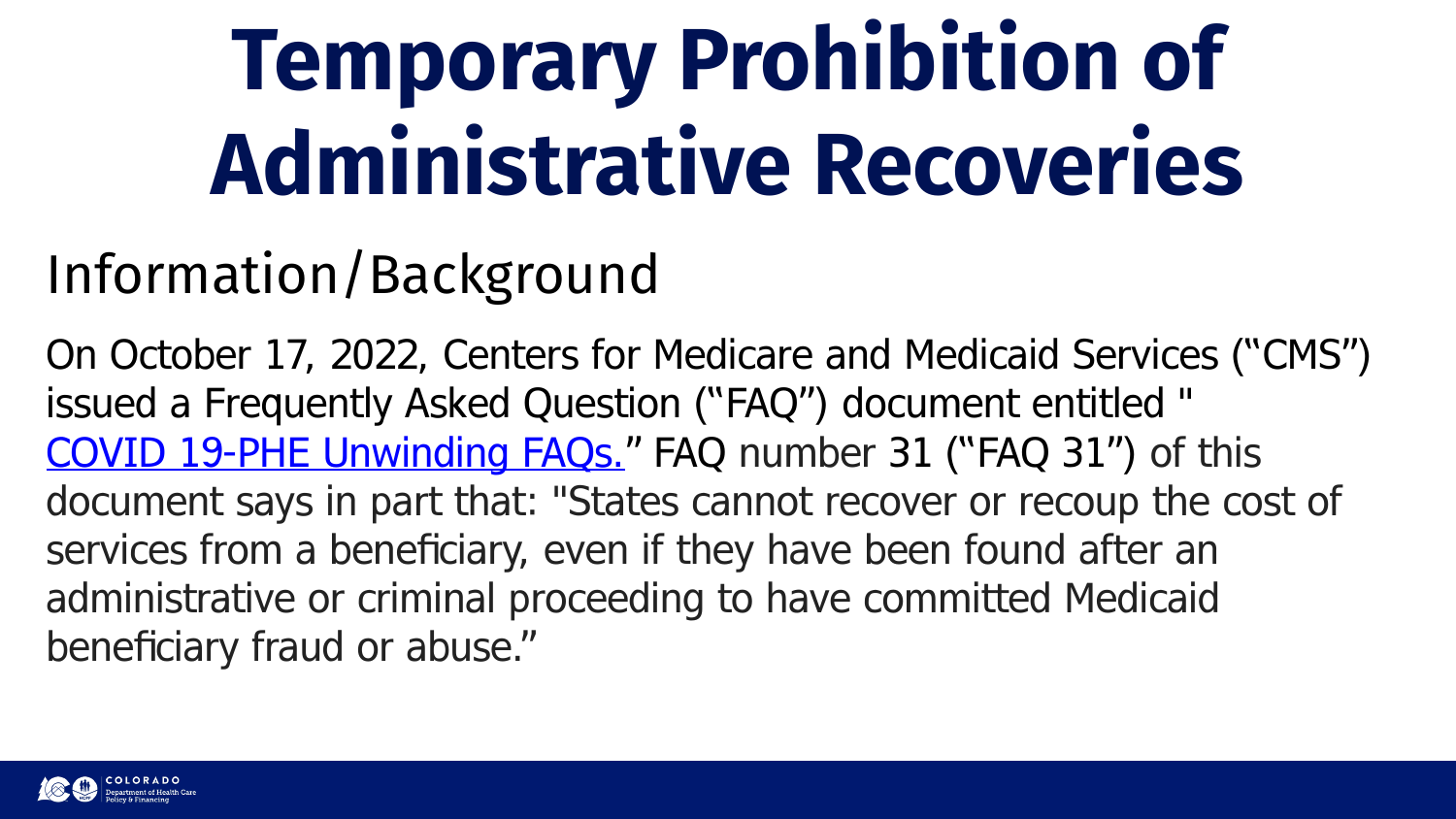

# Temporary Prohibition of Administrative Recoveries
Information/Background
On October 17, 2022, Centers for Medicare and Medicaid Services (“CMS”) issued a Frequently Asked Question (“FAQ”) document entitled "COVID 19-PHE Unwinding FAQs.” FAQ number 31 (“FAQ 31”) of this document says in part that: "States cannot recover or recoup the cost of services from a beneficiary, even if they have been found after an administrative or criminal proceeding to have committed Medicaid beneficiary fraud or abuse.”